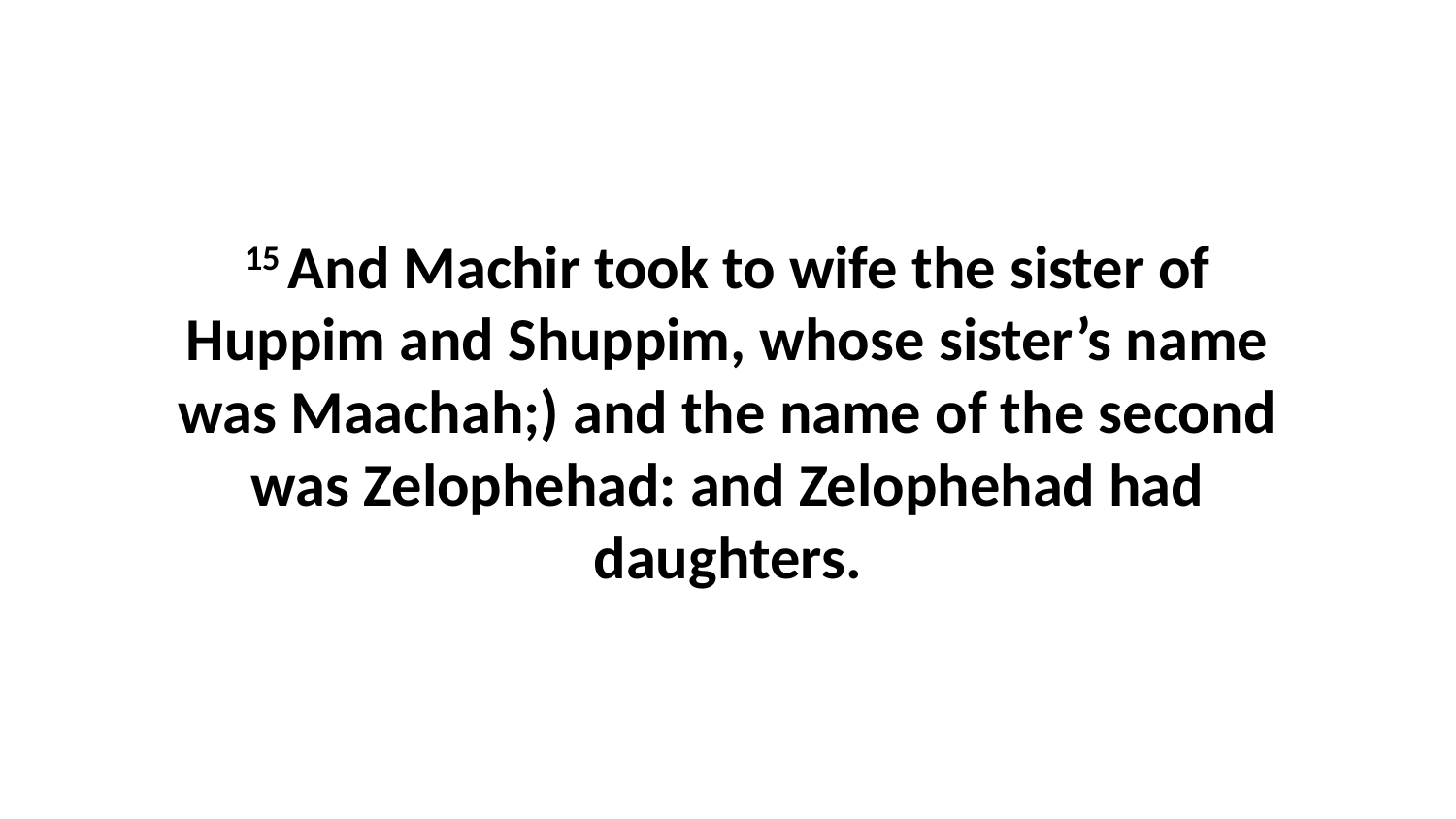

15 And Machir took to wife the sister of Huppim and Shuppim, whose sister’s name was Maachah;) and the name of the second was Zelophehad: and Zelophehad had daughters.